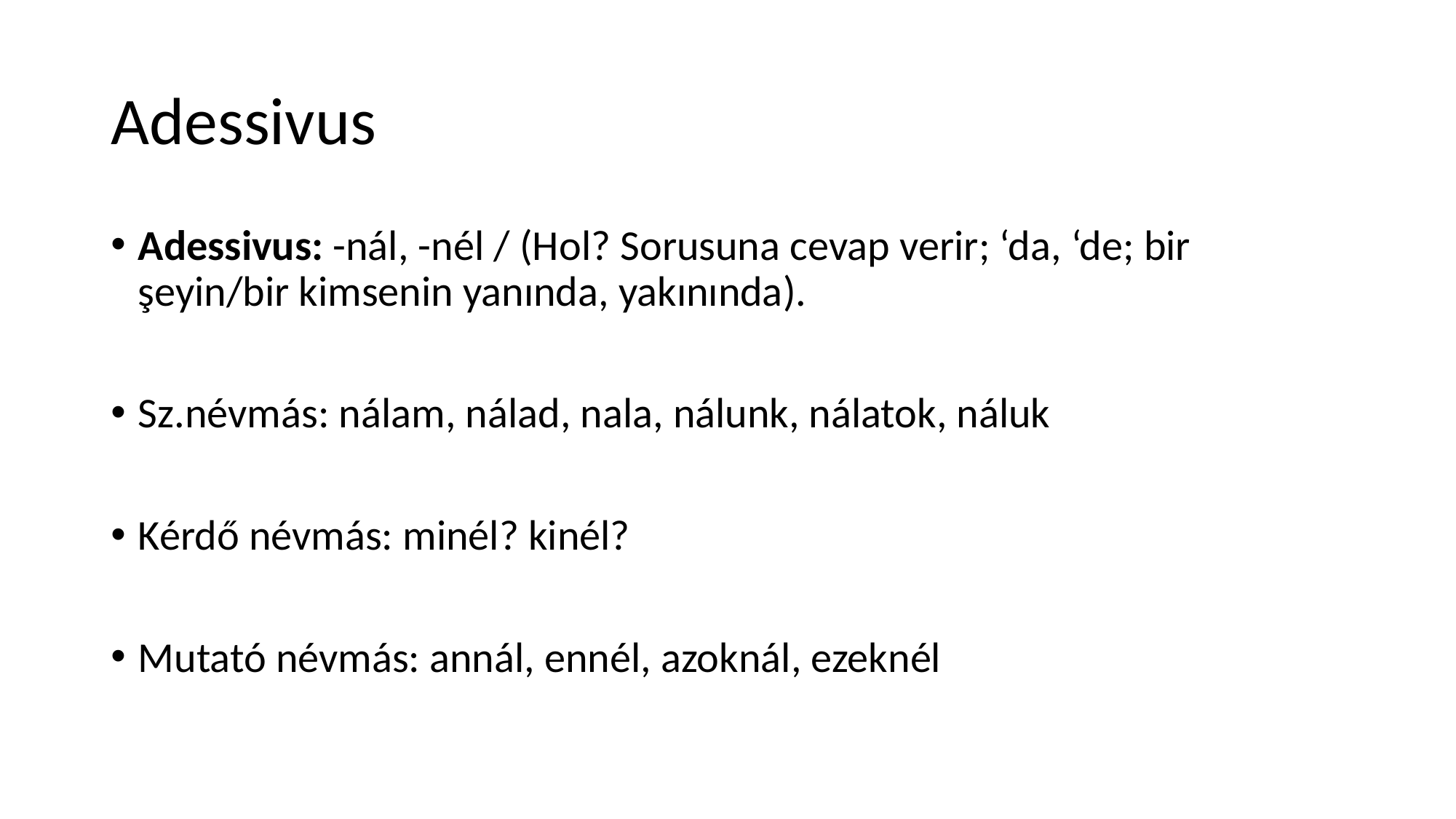

# Adessivus
Adessivus: -nál, -nél / (Hol? Sorusuna cevap verir; ‘da, ‘de; bir şeyin/bir kimsenin yanında, yakınında).

Sz.névmás: nálam, nálad, nala, nálunk, nálatok, náluk

Kérdő névmás: minél? kinél?

Mutató névmás: annál, ennél, azoknál, ezeknél